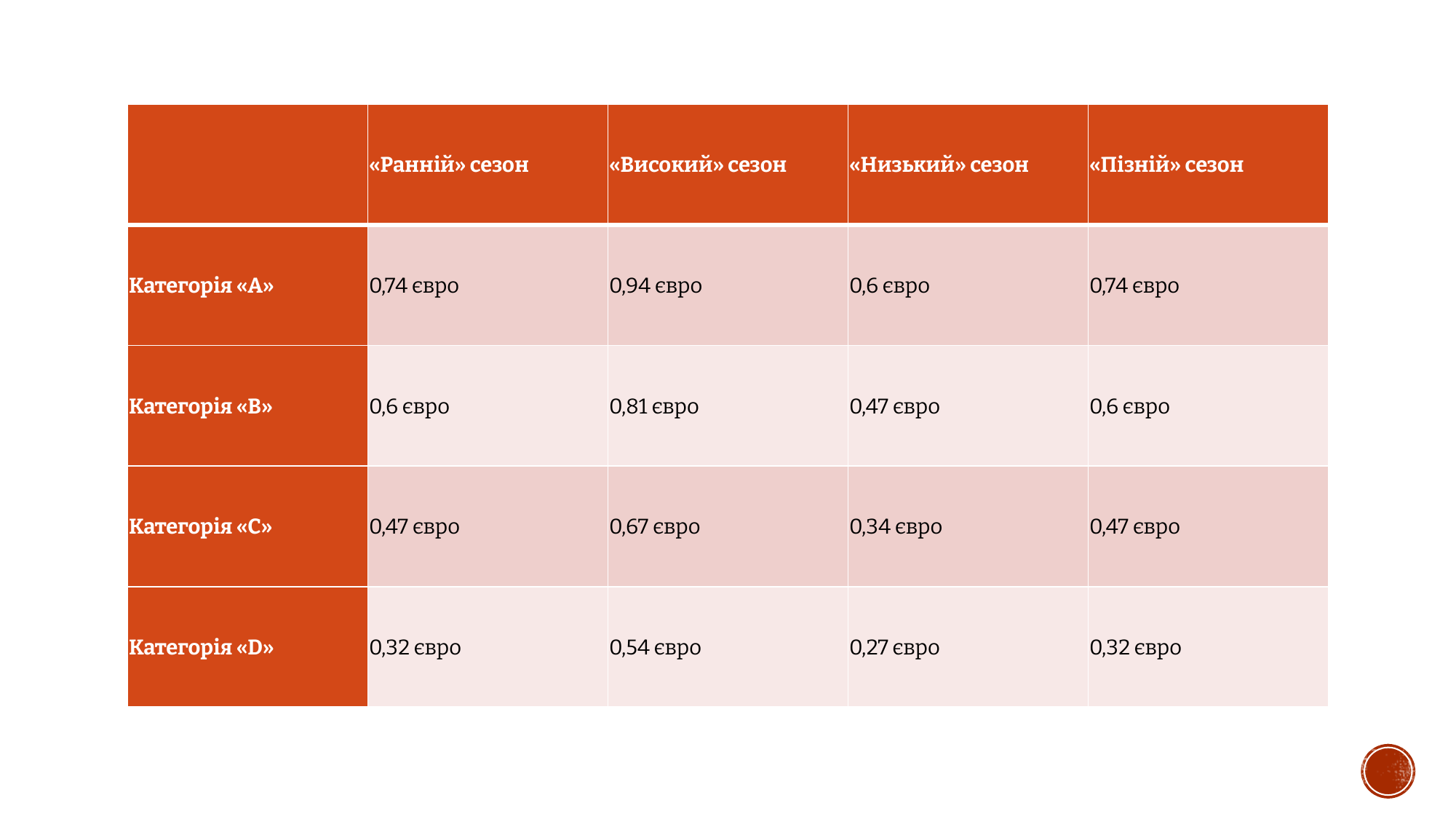

|  | «Ранній» сезон | «Високий» сезон | «Низький» сезон | «Пізній» сезон |
| --- | --- | --- | --- | --- |
| Категорія «А» | 0,74 євро | 0,94 євро | 0,6 євро | 0,74 євро |
| Категорія «B» | 0,6 євро | 0,81 євро | 0,47 євро | 0,6 євро |
| Категорія «C» | 0,47 євро | 0,67 євро | 0,34 євро | 0,47 євро |
| Категорія «D» | 0,32 євро | 0,54 євро | 0,27 євро | 0,32 євро |